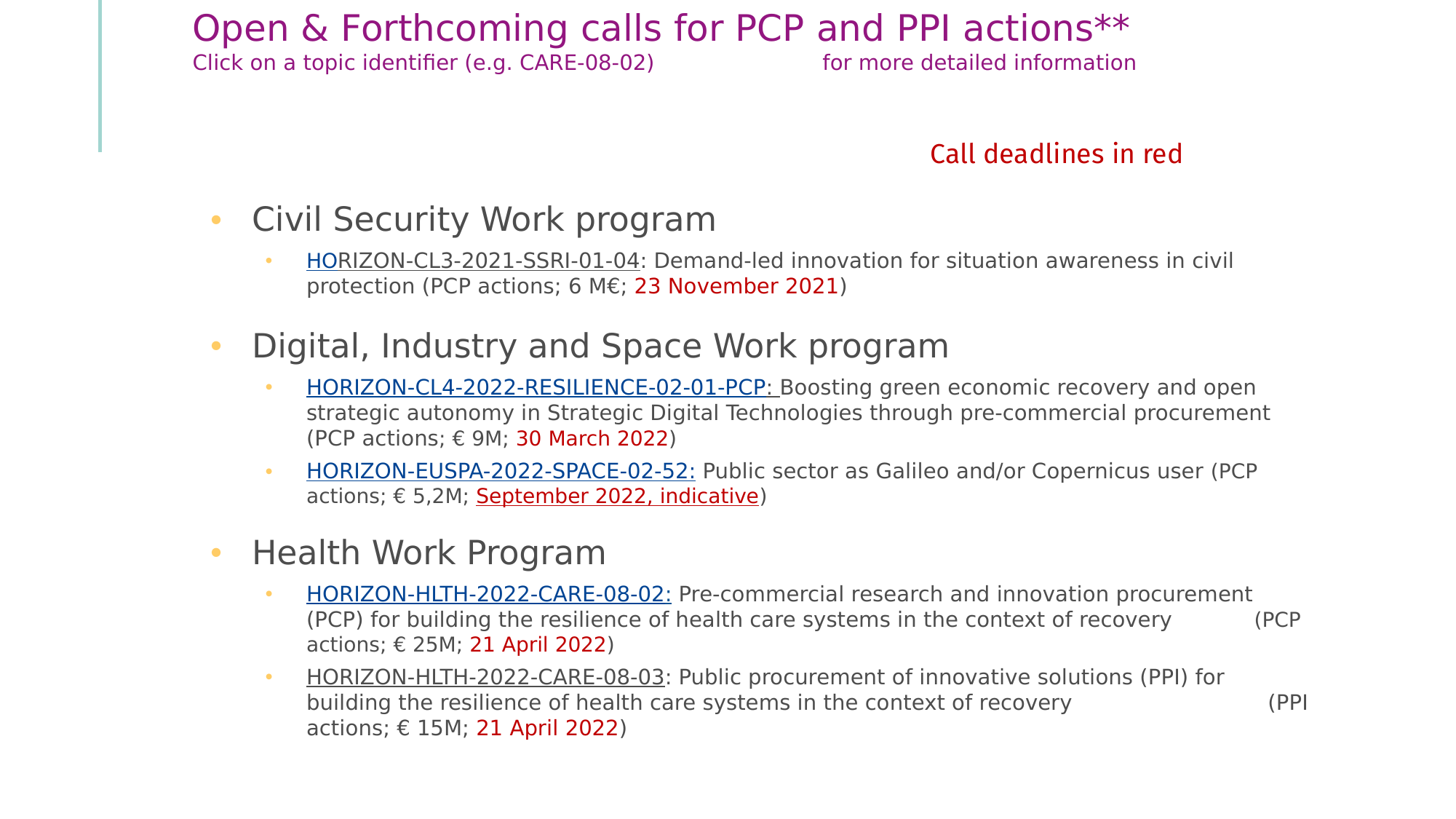

Open & Forthcoming calls for PCP and PPI actions**
Click on a topic identifier (e.g. CARE-08-02)                         for more detailed information

Civil Security Work program
HORIZON-CL3-2021-SSRI-01-04: Demand-led innovation for situation awareness in civil protection (PCP actions; 6 M€; 23 November 2021)

Digital, Industry and Space Work program
HORIZON-CL4-2022-RESILIENCE-02-01-PCP: Boosting green economic recovery and open strategic autonomy in Strategic Digital Technologies through pre-commercial procurement (PCP actions; € 9M; 30 March 2022)
HORIZON-EUSPA-2022-SPACE-02-52: Public sector as Galileo and/or Copernicus user (PCP actions; € 5,2M; September 2022, indicative)

Health Work Program
HORIZON-HLTH-2022-CARE-08-02: Pre-commercial research and innovation procurement (PCP) for building the resilience of health care systems in the context of recovery            (PCP actions; € 25M; 21 April 2022)
HORIZON-HLTH-2022-CARE-08-03: Public procurement of innovative solutions (PPI) for building the resilience of health care systems in the context of recovery                             (PPI actions; € 15M; 21 April 2022)

Call deadlines in red